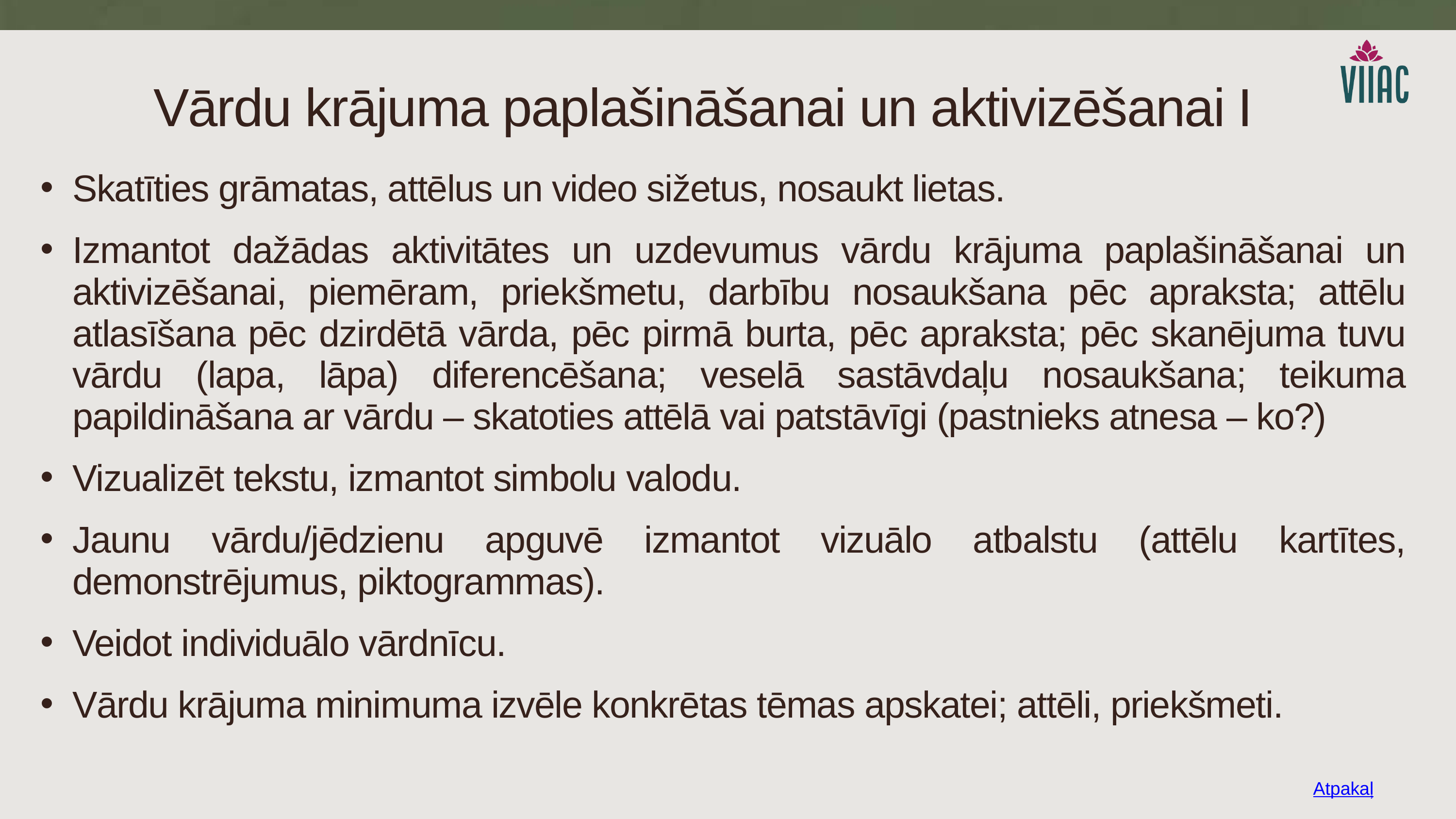

Vārdu krājuma paplašināšanai un aktivizēšanai I

Skatīties grāmatas, attēlus un video sižetus, nosaukt lietas.

Izmantot dažādas aktivitātes un uzdevumus vārdu krājuma paplašināšanai un aktivizēšanai, piemēram, priekšmetu, darbību nosaukšana pēc apraksta; attēlu atlasīšana pēc dzirdētā vārda, pēc pirmā burta, pēc apraksta; pēc skanējuma tuvu vārdu (lapa, lāpa) diferencēšana; veselā sastāvdaļu nosaukšana; teikuma papildināšana ar vārdu – skatoties attēlā vai patstāvīgi (pastnieks atnesa – ko?)

Vizualizēt tekstu, izmantot simbolu valodu.

Jaunu vārdu/jēdzienu apguvē izmantot vizuālo atbalstu (attēlu kartītes, demonstrējumus, piktogrammas).

Veidot individuālo vārdnīcu.

Vārdu krājuma minimuma izvēle konkrētas tēmas apskatei; attēli, priekšmeti.

Atpakaļ